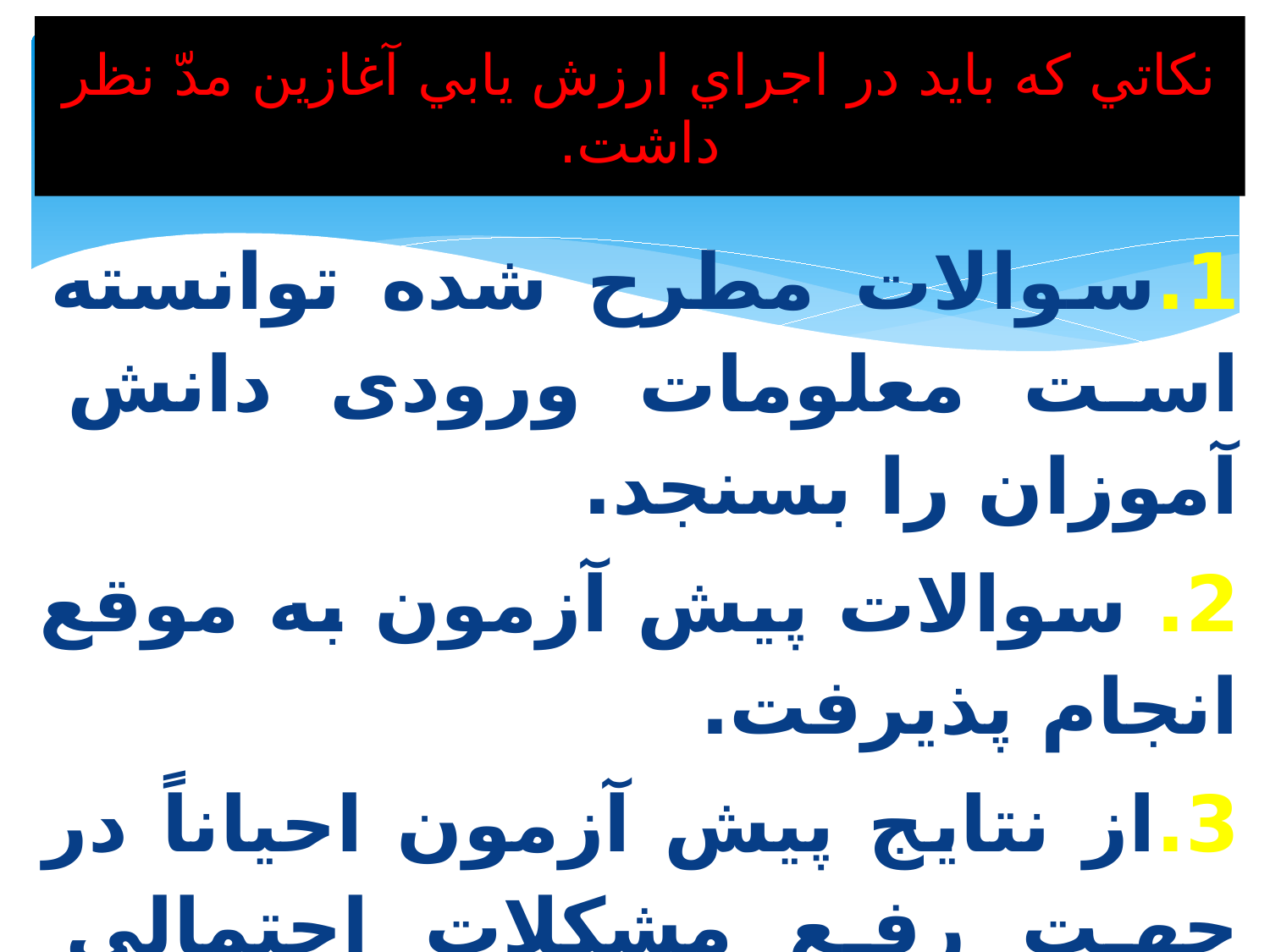

# نكاتي كه بايد در اجراي ارزش يابي آغازين مدّ نظر داشت.
1.سوالات مطرح شده توانسته است معلومات ورودی دانش آموزان را بسنجد.
2. سوالات پیش آزمون به موقع انجام پذیرفت.
3.از نتایج پیش آزمون احیاناً در جهت رفع مشکلات احتمالی دانش آموزان استفاده شده است.